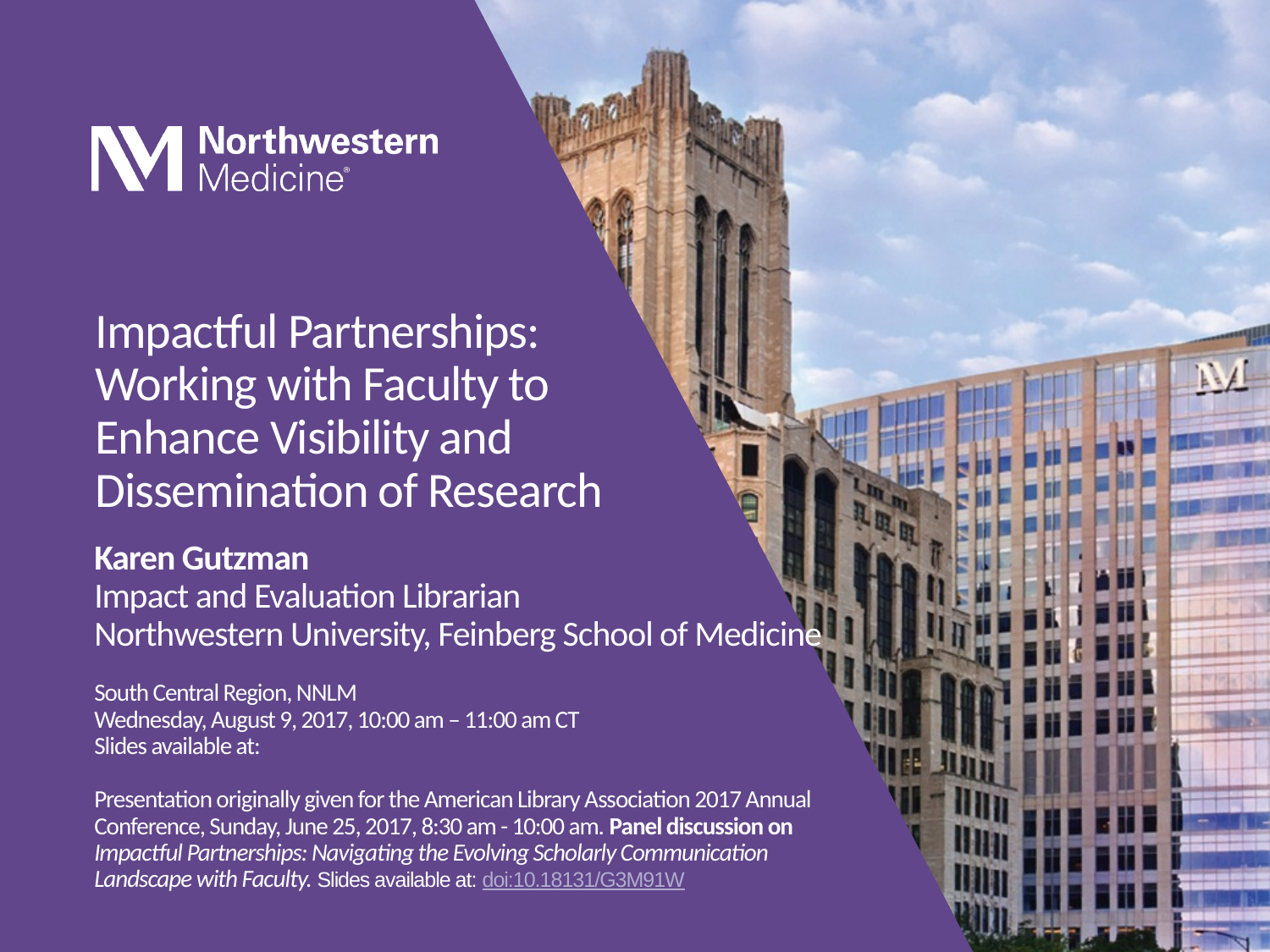

# Impactful Partnerships: Working with Faculty to Enhance Visibility and Dissemination of Research
Karen Gutzman
Impact and Evaluation Librarian
Northwestern University, Feinberg School of Medicine

South Central Region, NNLM
Wednesday, August 9, 2017, 10:00 am – 11:00 am CT
Slides available at:

Presentation originally given for the American Library Association 2017 Annual Conference, Sunday, June 25, 2017, 8:30 am - 10:00 am. Panel discussion on Impactful Partnerships: Navigating the Evolving Scholarly Communication Landscape with Faculty. Slides available at: doi:10.18131/G3M91W